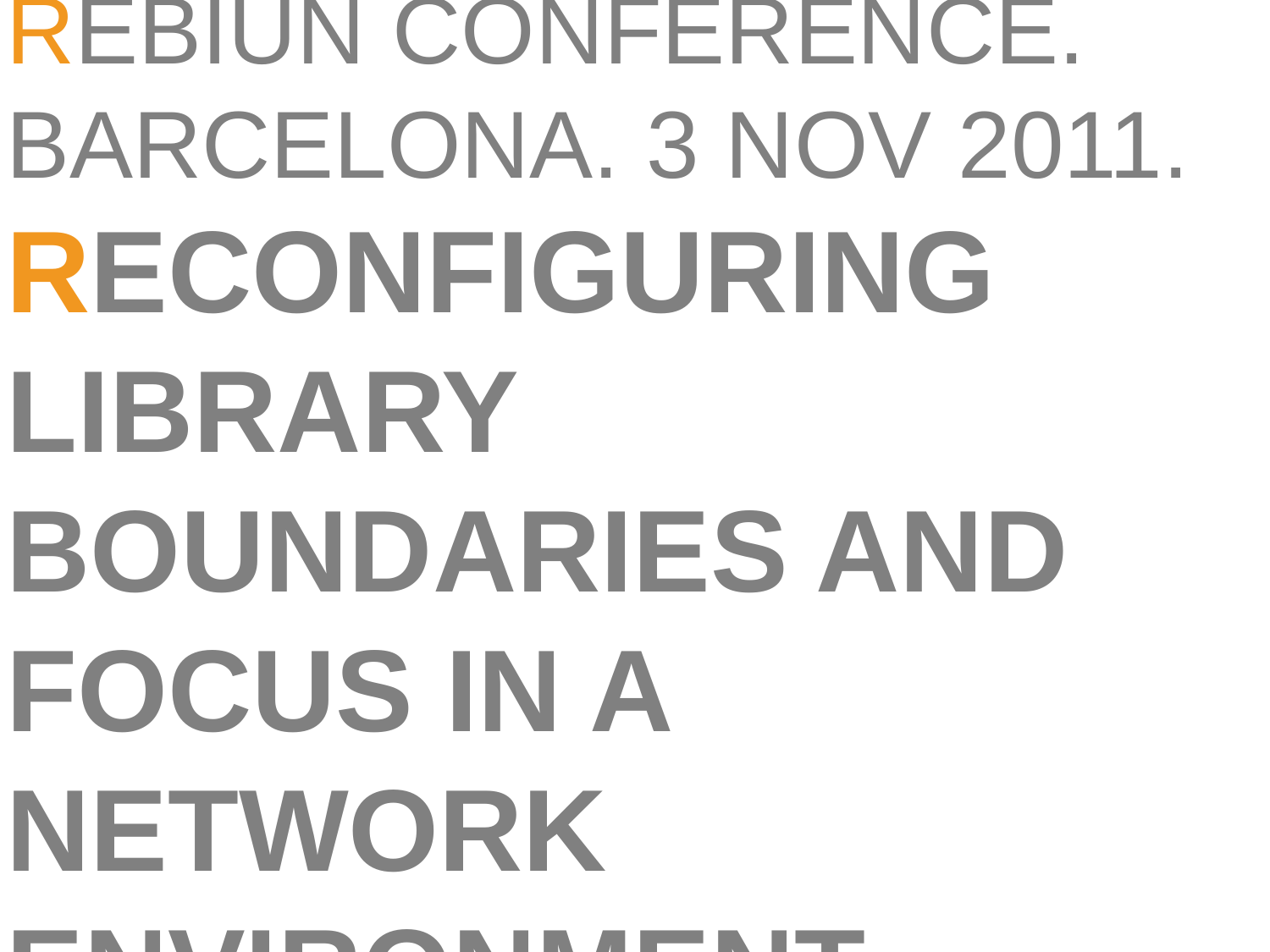

# Rebiun conference. Barcelona. 3 Nov 2011. Reconfiguring library boundaries and focus in a network environment. Lorcan Dempsey. OCLC. @lorcanD